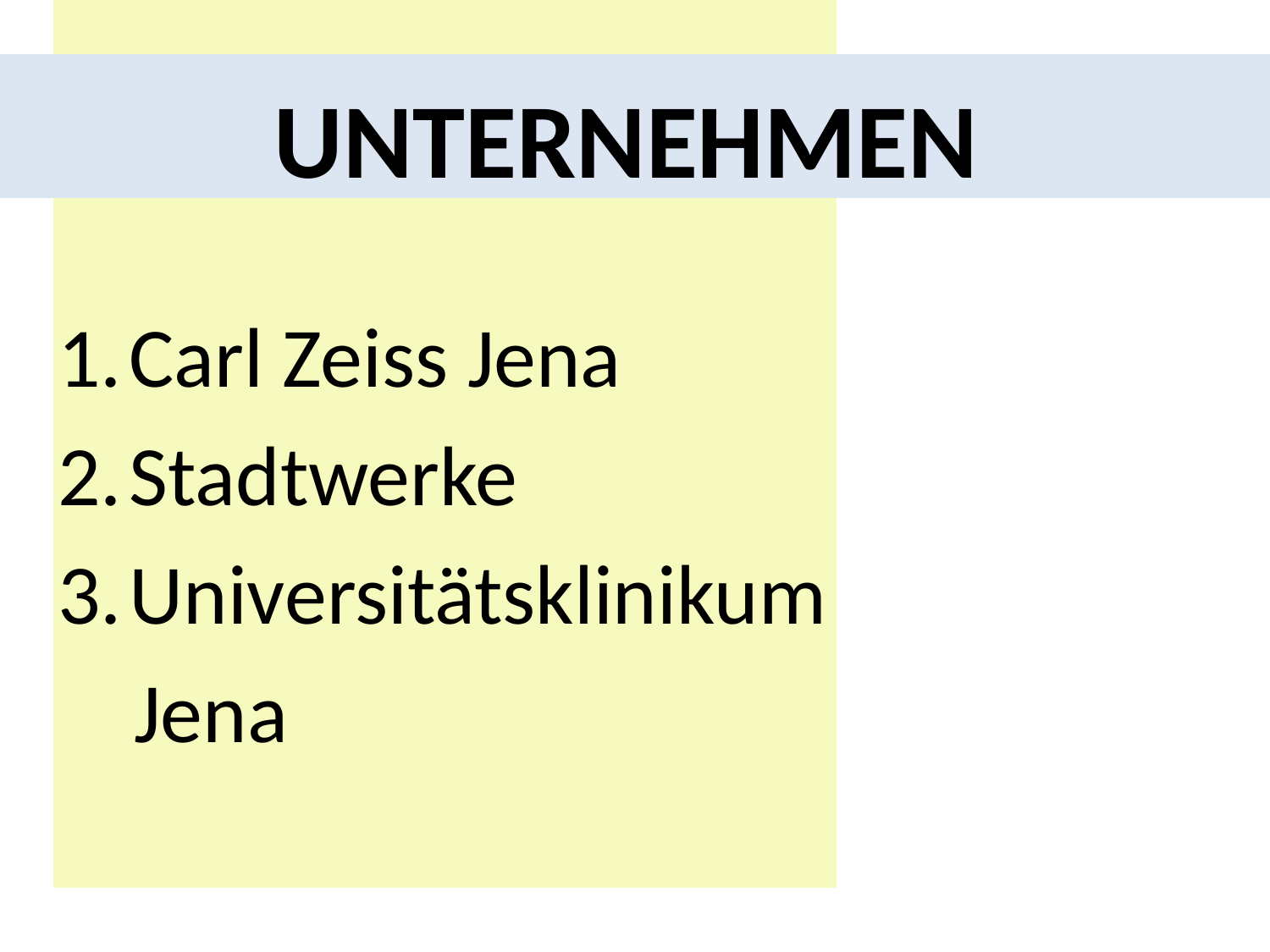

# UNTERNEHMEN
Carl Zeiss Jena
Stadtwerke
Universitätsklinikum
    Jena